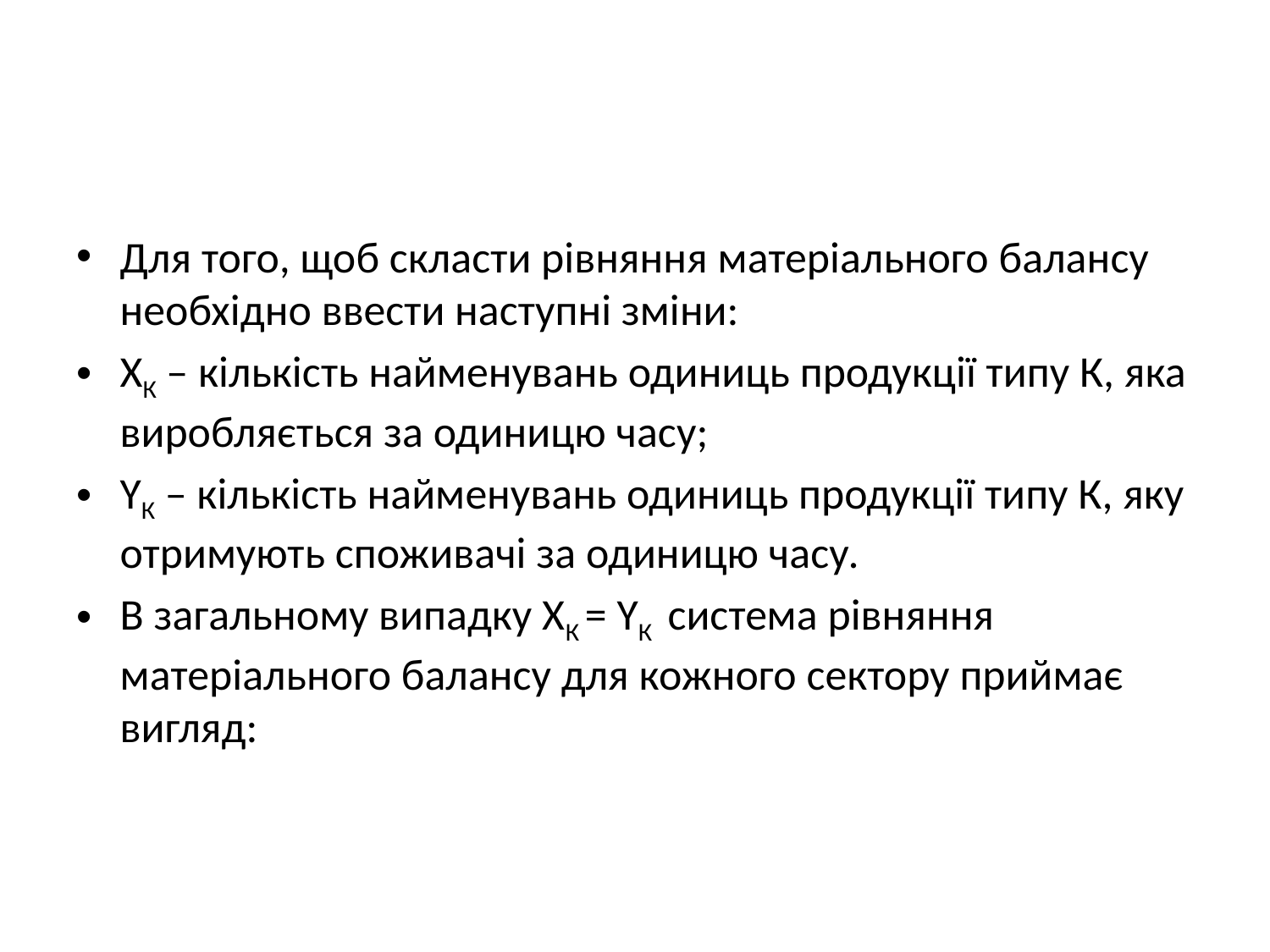

#
Для того, щоб скласти рівняння матеріального балансу необхідно ввести наступні зміни:
ХК – кількість найменувань одиниць продукції типу К, яка виробляється за одиницю часу;
YК – кількість найменувань одиниць продукції типу К, яку отримують споживачі за одиницю часу.
В загальному випадку ХК = YК  система рівняння матеріального балансу для кожного сектору приймає вигляд: